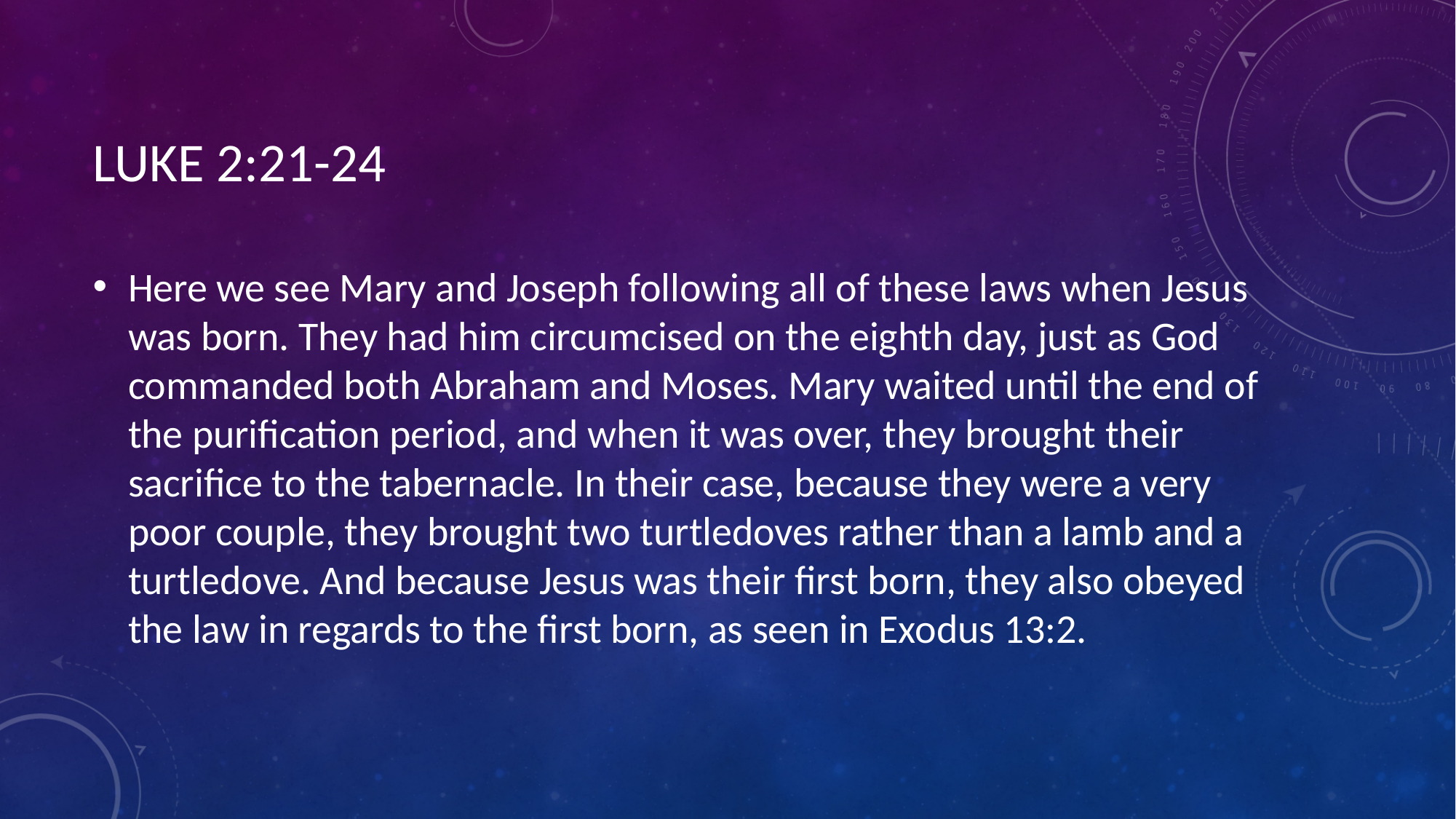

# Luke 2:21-24
Here we see Mary and Joseph following all of these laws when Jesus was born. They had him circumcised on the eighth day, just as God commanded both Abraham and Moses. Mary waited until the end of the purification period, and when it was over, they brought their sacrifice to the tabernacle. In their case, because they were a very poor couple, they brought two turtledoves rather than a lamb and a turtledove. And because Jesus was their first born, they also obeyed the law in regards to the first born, as seen in Exodus 13:2.